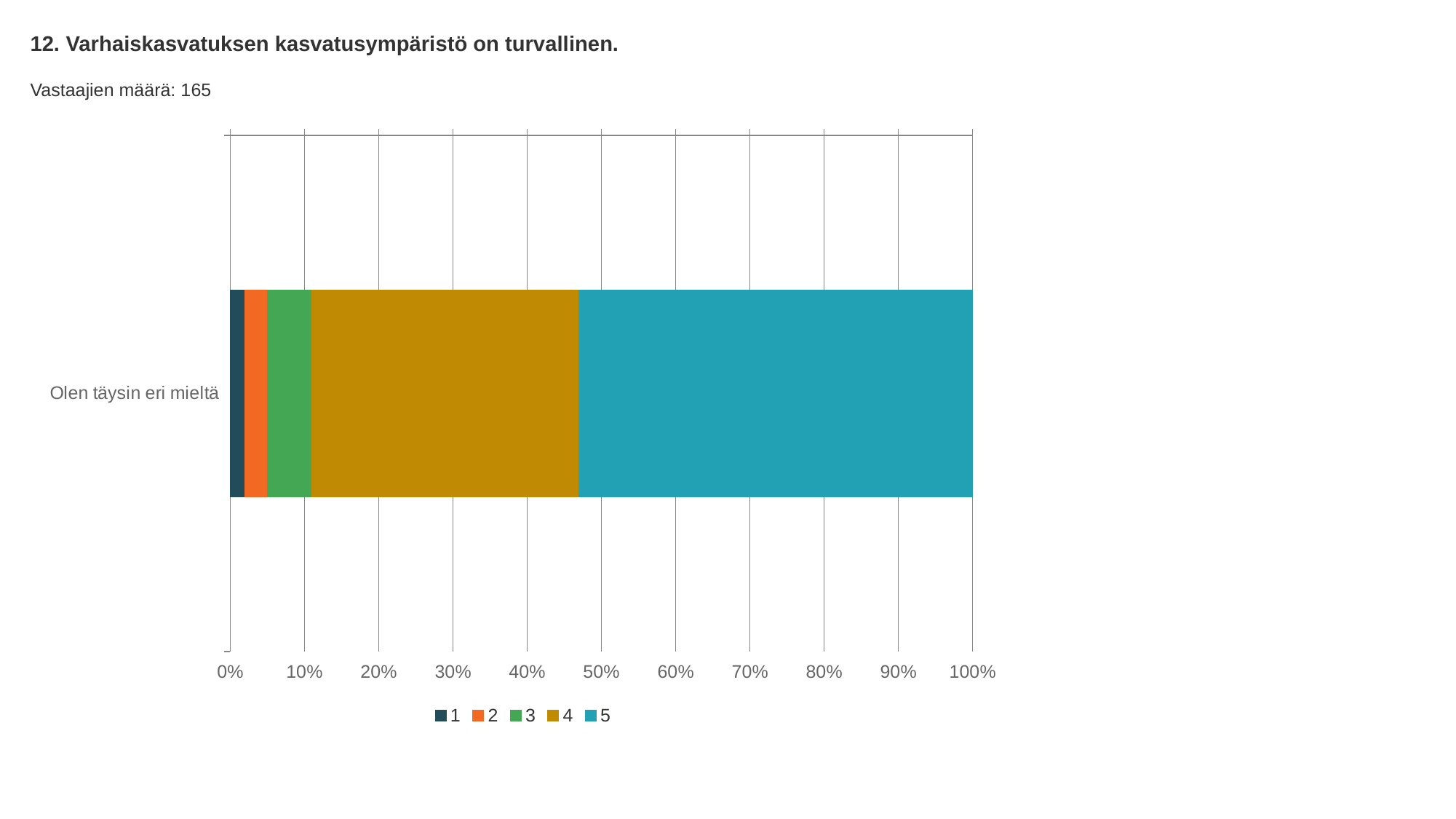

12. Varhaiskasvatuksen kasvatusympäristö on turvallinen.
Vastaajien määrä: 165

### Chart

| Category | 1 | 2 | 3 | 4 | 5 |
|---|---|---|---|---|---|
| Olen täysin eri mieltä | 0.02 | 0.03 | 0.06 | 0.36 | 0.53 |